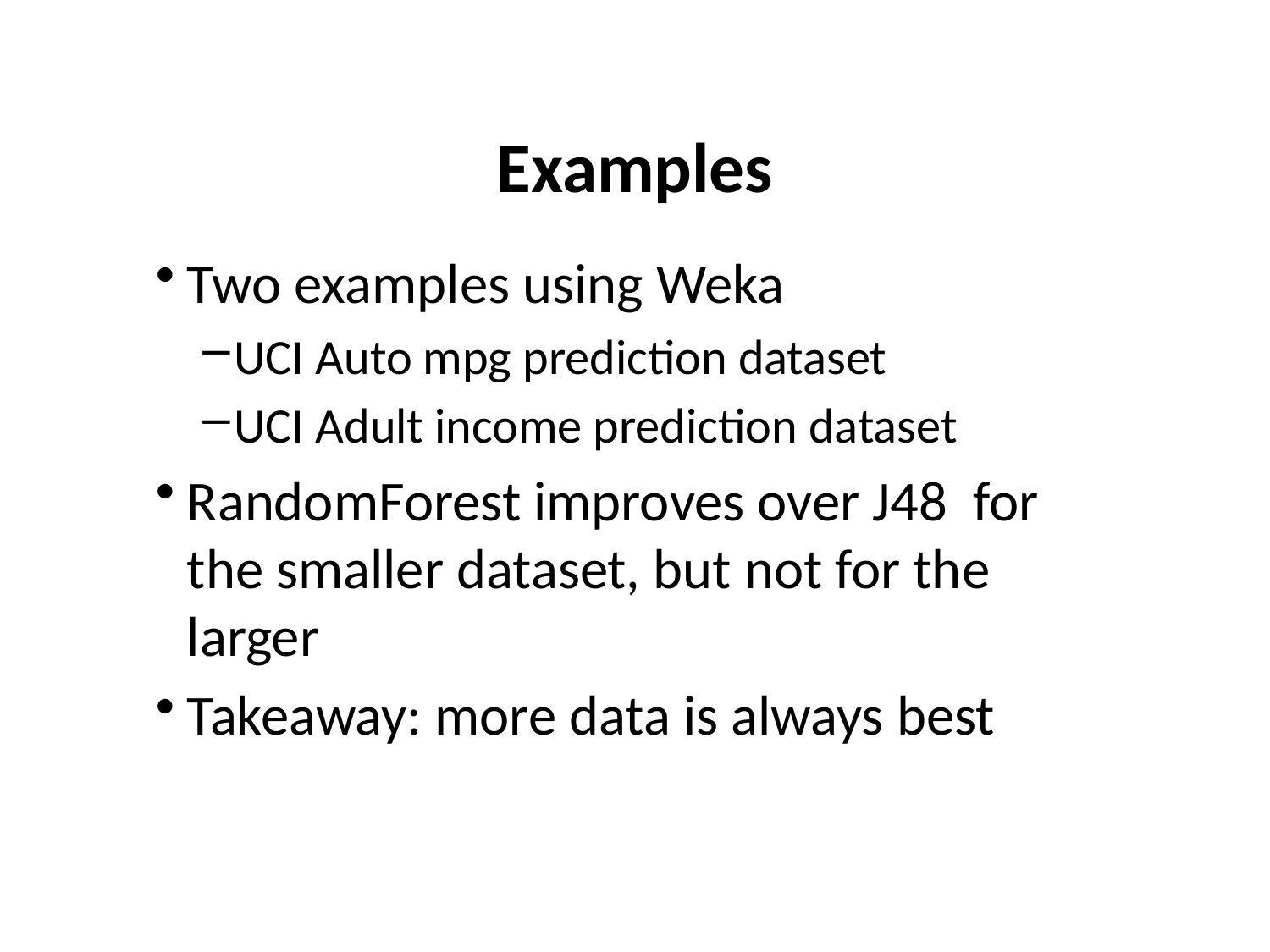

# Examples
Two examples using Weka
UCI Auto mpg prediction dataset
UCI Adult income prediction dataset
RandomForest improves over J48  for the smaller dataset, but not for the larger
Takeaway: more data is always best